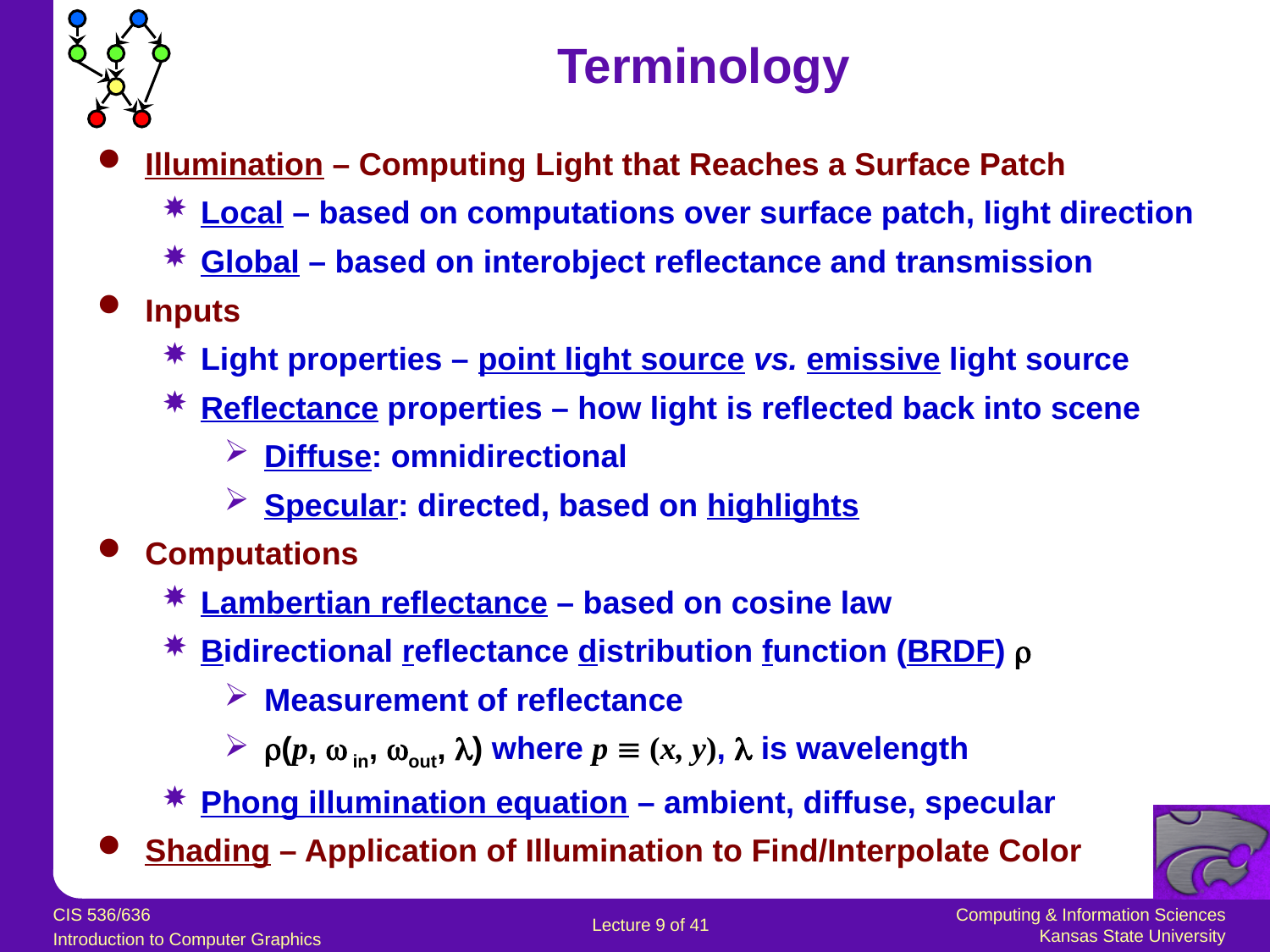

Terminology
Illumination – Computing Light that Reaches a Surface Patch
Local – based on computations over surface patch, light direction
Global – based on interobject reflectance and transmission
Inputs
Light properties – point light source vs. emissive light source
Reflectance properties – how light is reflected back into scene
Diffuse: omnidirectional
Specular: directed, based on highlights
Computations
Lambertian reflectance – based on cosine law
Bidirectional reflectance distribution function (BRDF) ρ
Measurement of reflectance
ρ(p, ω in, ωout, λ) where p ≡ (x, y), λ is wavelength
Phong illumination equation – ambient, diffuse, specular
Shading – Application of Illumination to Find/Interpolate Color